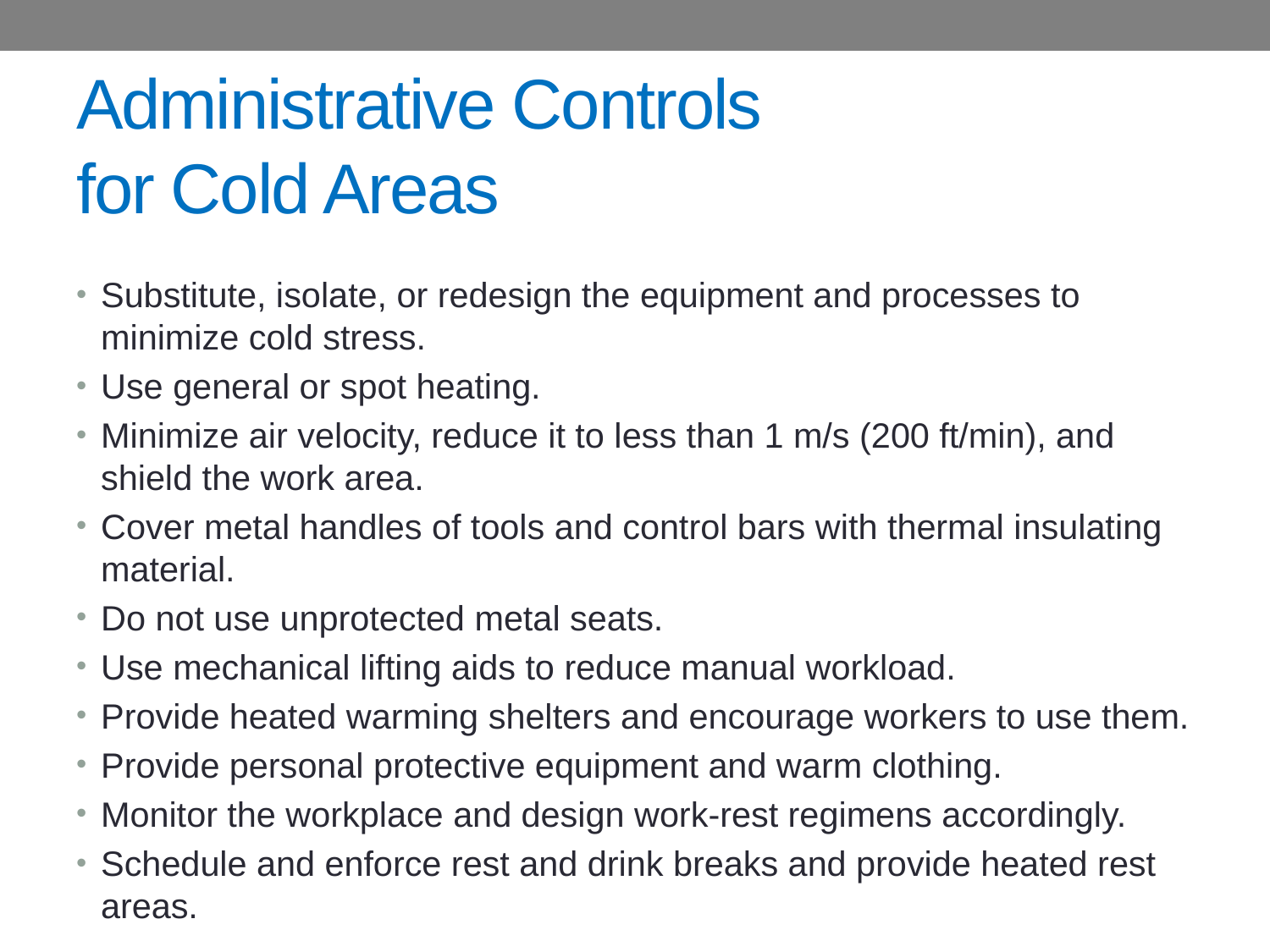

# Administrative Controls for Cold Areas
Substitute, isolate, or redesign the equipment and processes to minimize cold stress.
Use general or spot heating.
Minimize air velocity, reduce it to less than 1 m/s (200 ft/min), and shield the work area.
Cover metal handles of tools and control bars with thermal insulating material.
Do not use unprotected metal seats.
Use mechanical lifting aids to reduce manual workload.
Provide heated warming shelters and encourage workers to use them.
Provide personal protective equipment and warm clothing.
Monitor the workplace and design work-rest regimens accordingly.
Schedule and enforce rest and drink breaks and provide heated rest areas.